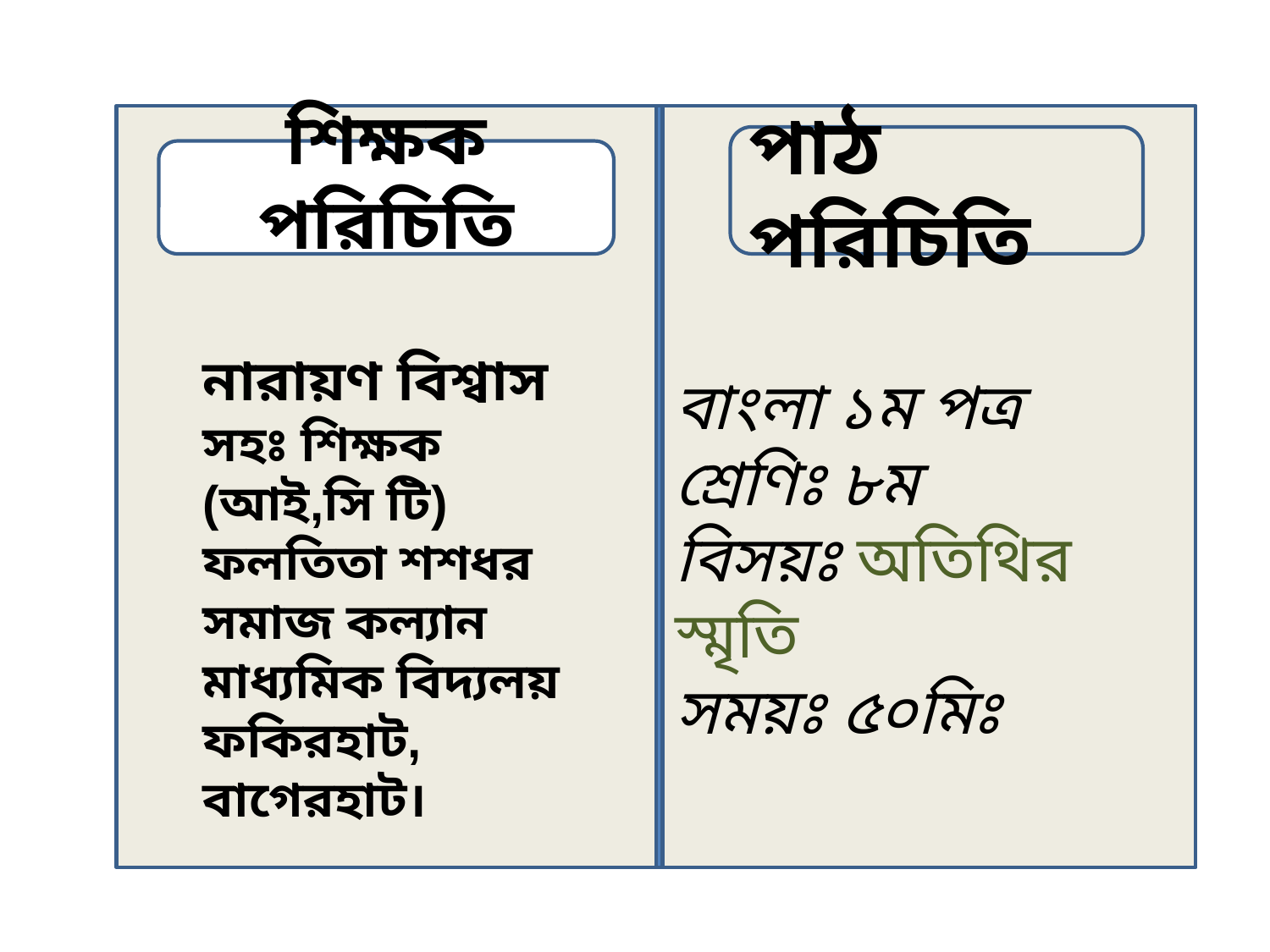

পাঠ পরিচিতি
শিক্ষক পরিচিতি
নারায়ণ বিশ্বাস
সহঃ শিক্ষক (আই,সি টি)
ফলতিতা শশধর সমাজ কল্যান মাধ্যমিক বিদ্যলয়
ফকিরহাট, বাগেরহাট।
বাংলা ১ম পত্র
শ্রেণিঃ ৮ম
বিসয়ঃ অতিথির স্মৃতি
সময়ঃ ৫০মিঃ